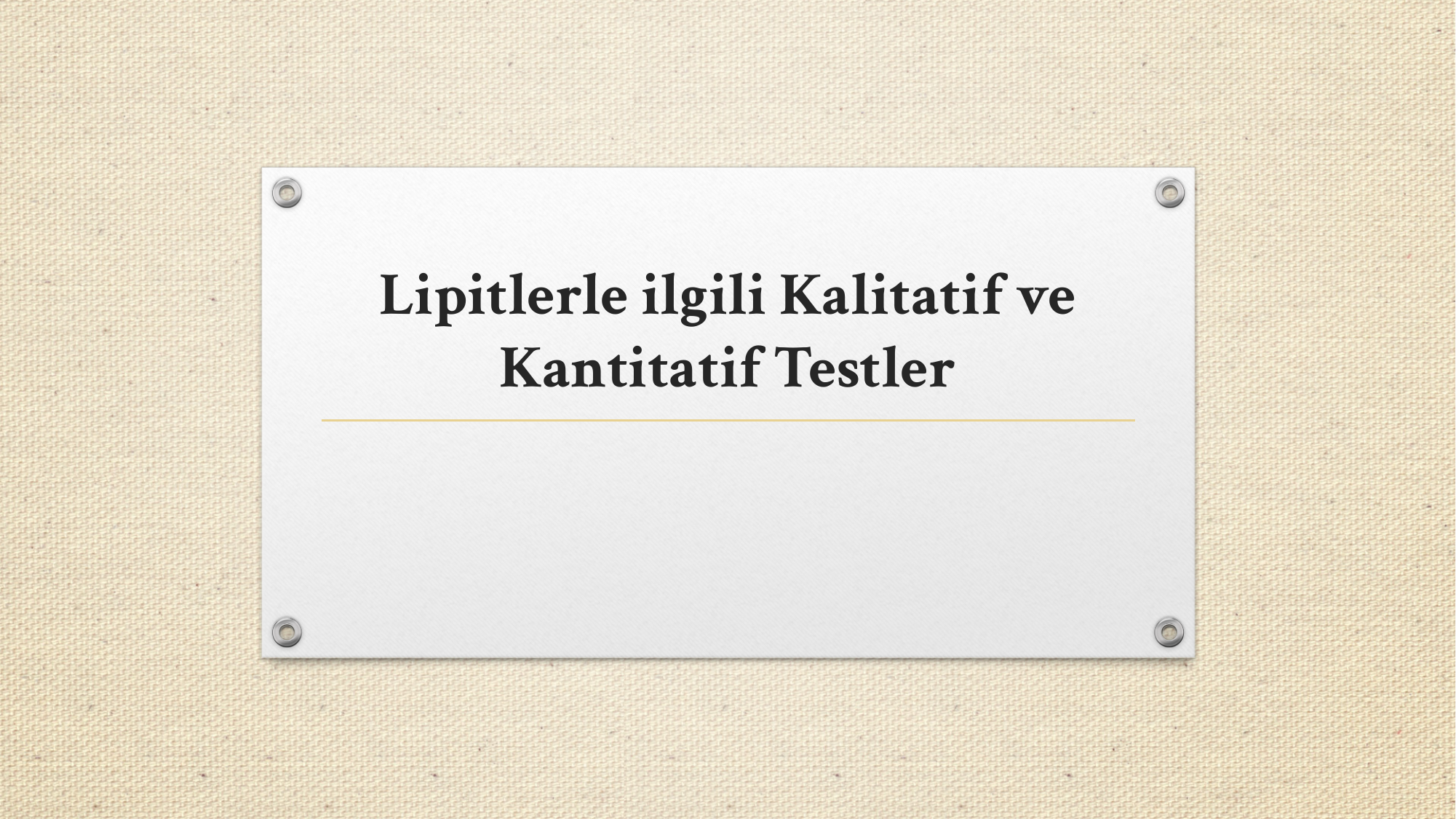

# Lipitlerle ilgili Kalitatif ve Kantitatif Testler